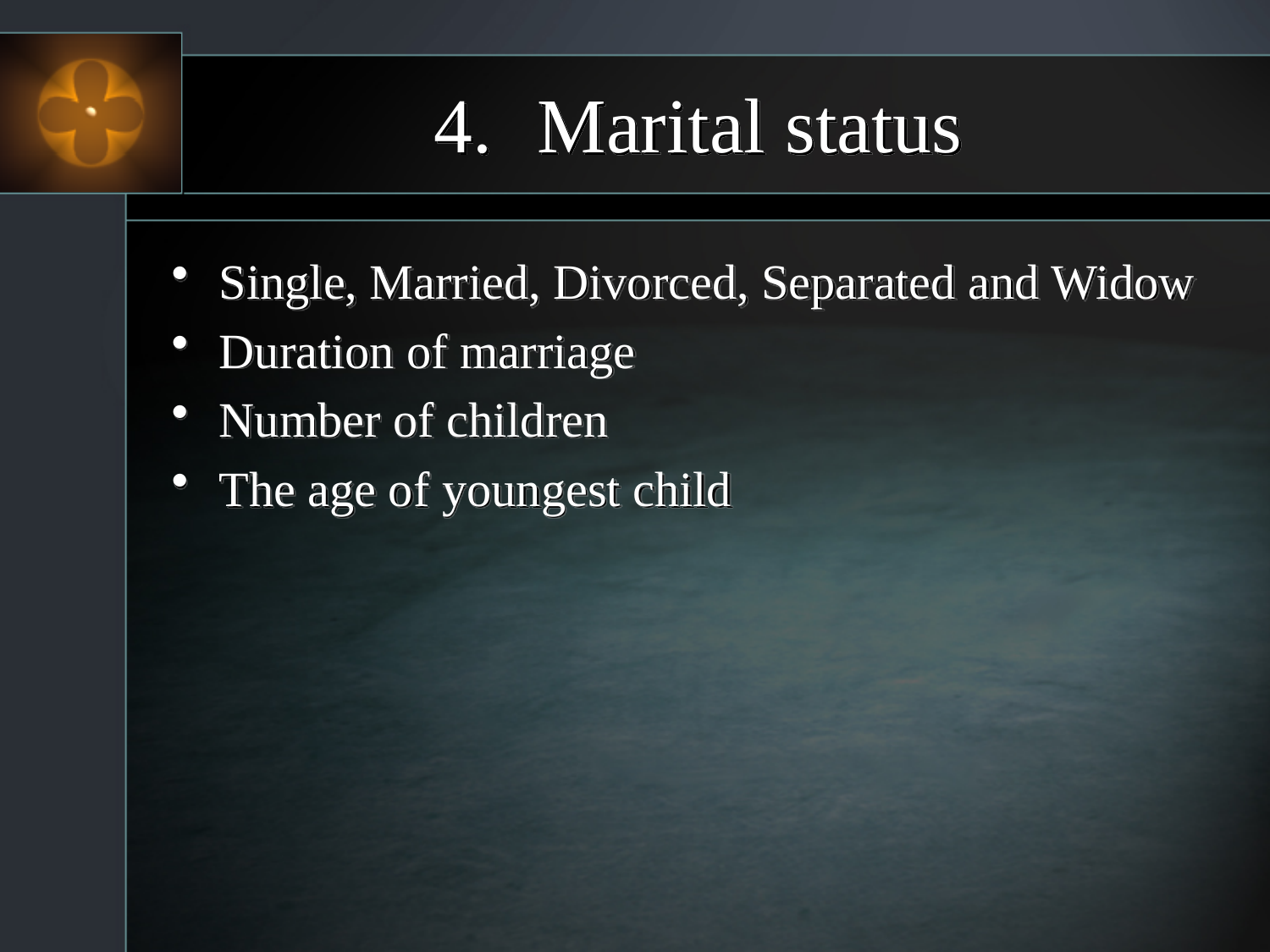

# Marital status
Single, Married, Divorced, Separated and Widow
Duration of marriage
Number of children
The age of youngest child